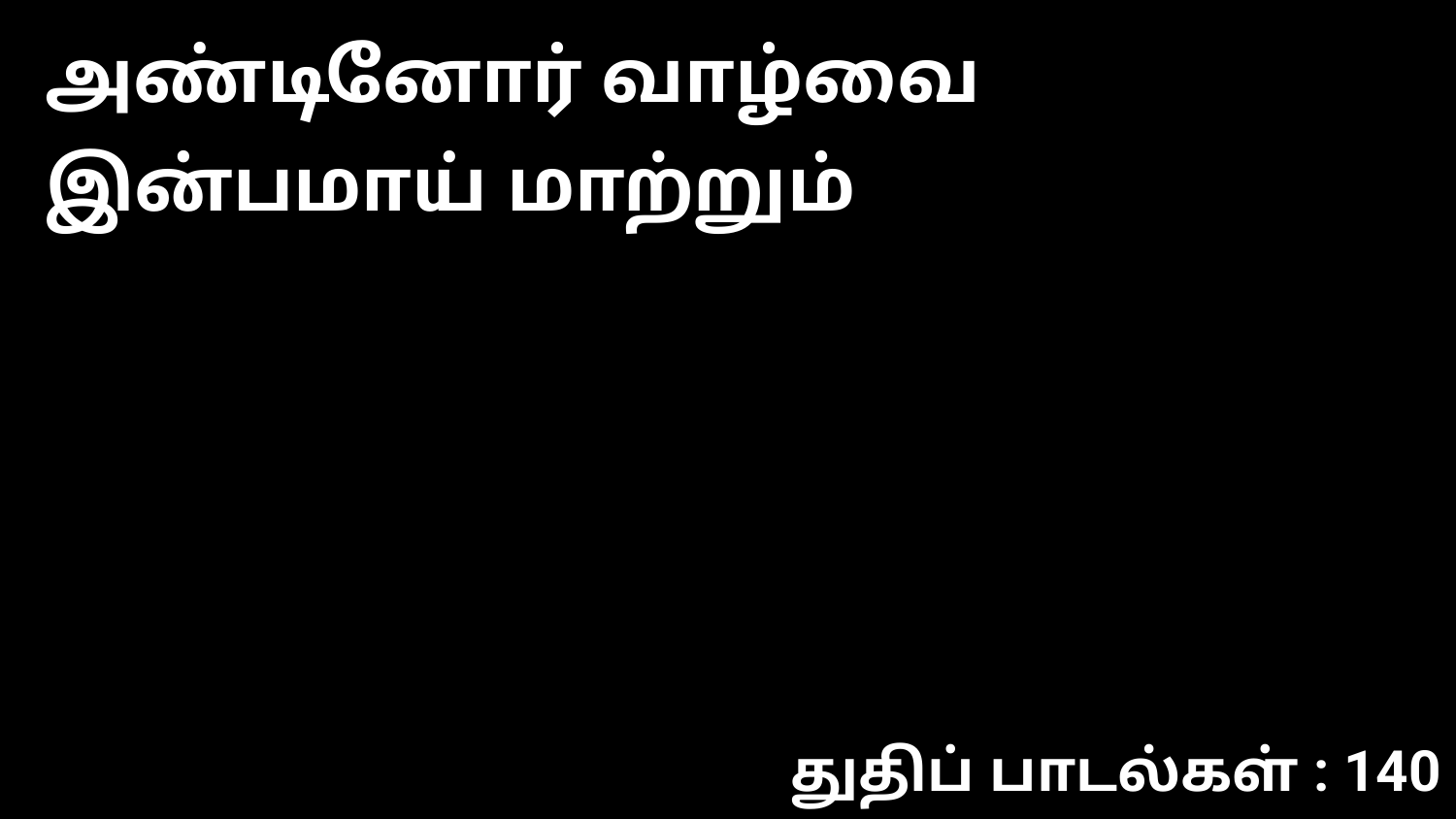

அண்டினோர் வாழ்வை இன்பமாய் மாற்றும்
துதிப் பாடல்கள் : 140